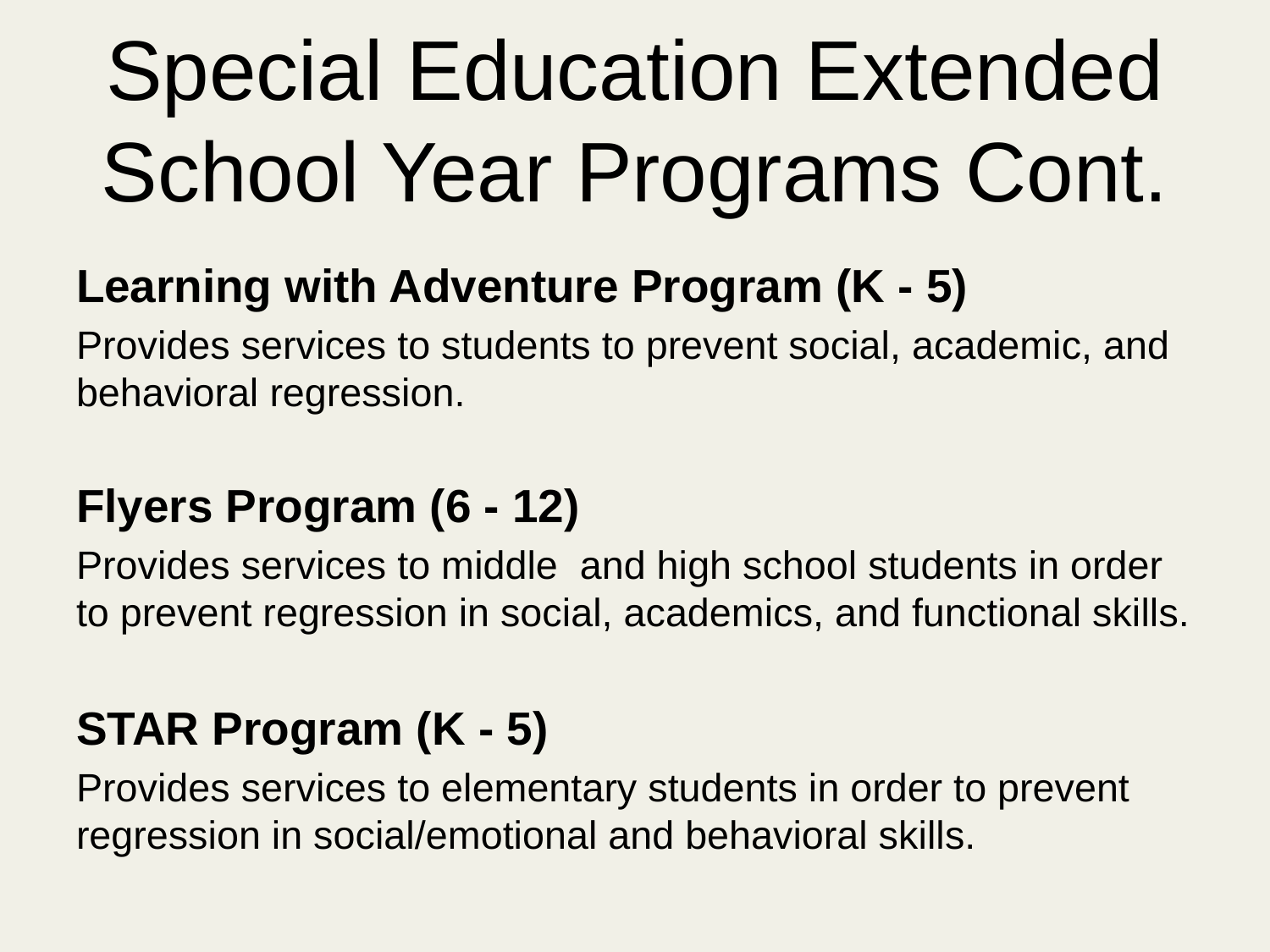

# Special Education Extended School Year Programs Cont.
Learning with Adventure Program (K - 5)
Provides services to students to prevent social, academic, and behavioral regression.

Flyers Program (6 - 12)
Provides services to middle  and high school students in order to prevent regression in social, academics, and functional skills.

STAR Program (K - 5)
Provides services to elementary students in order to prevent regression in social/emotional and behavioral skills.